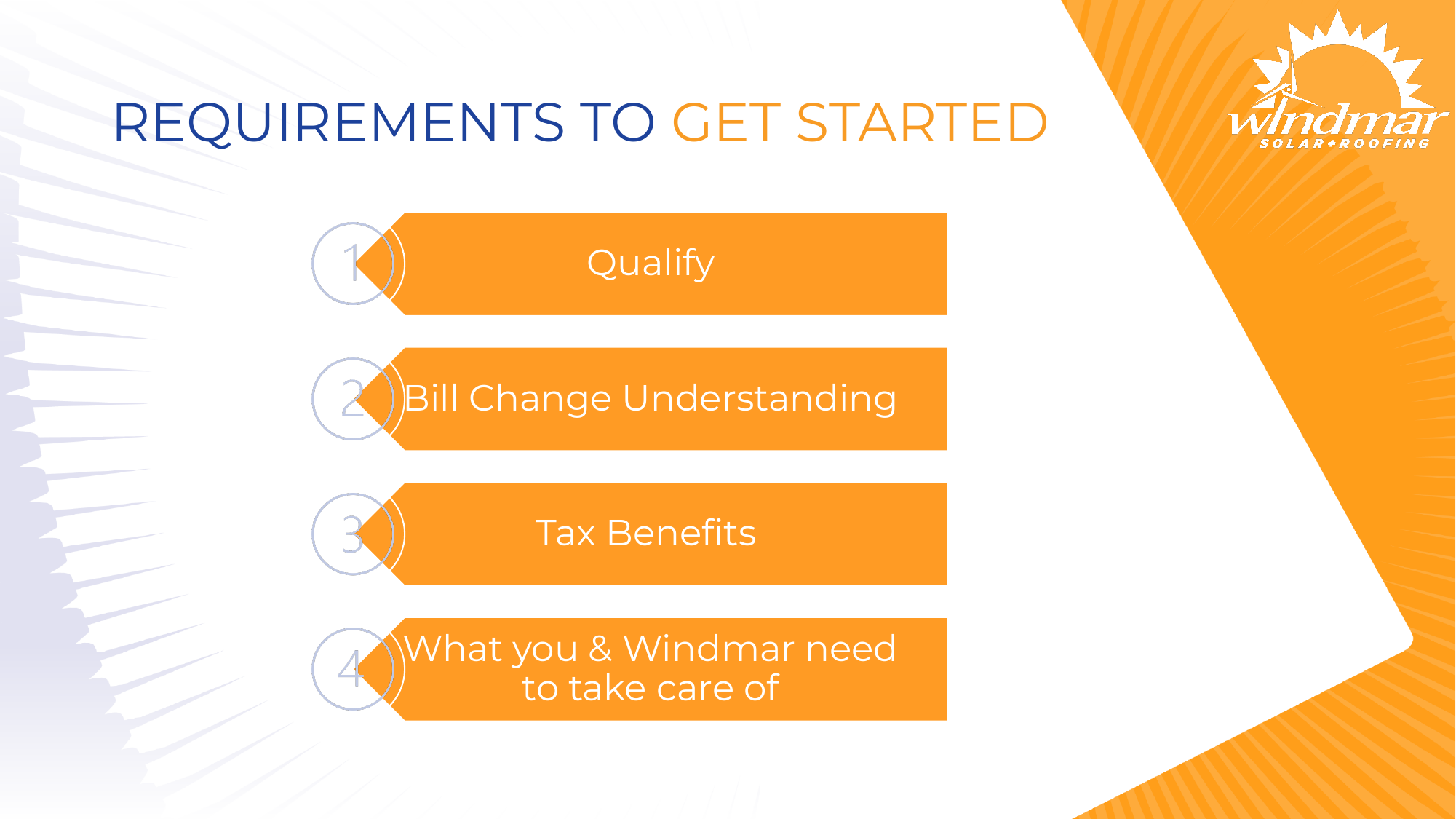

# REQUIREMENTS TO GET STARTED
Qualify
Bill Change Understanding
Tax Benefits
What you & Windmar need to take care of